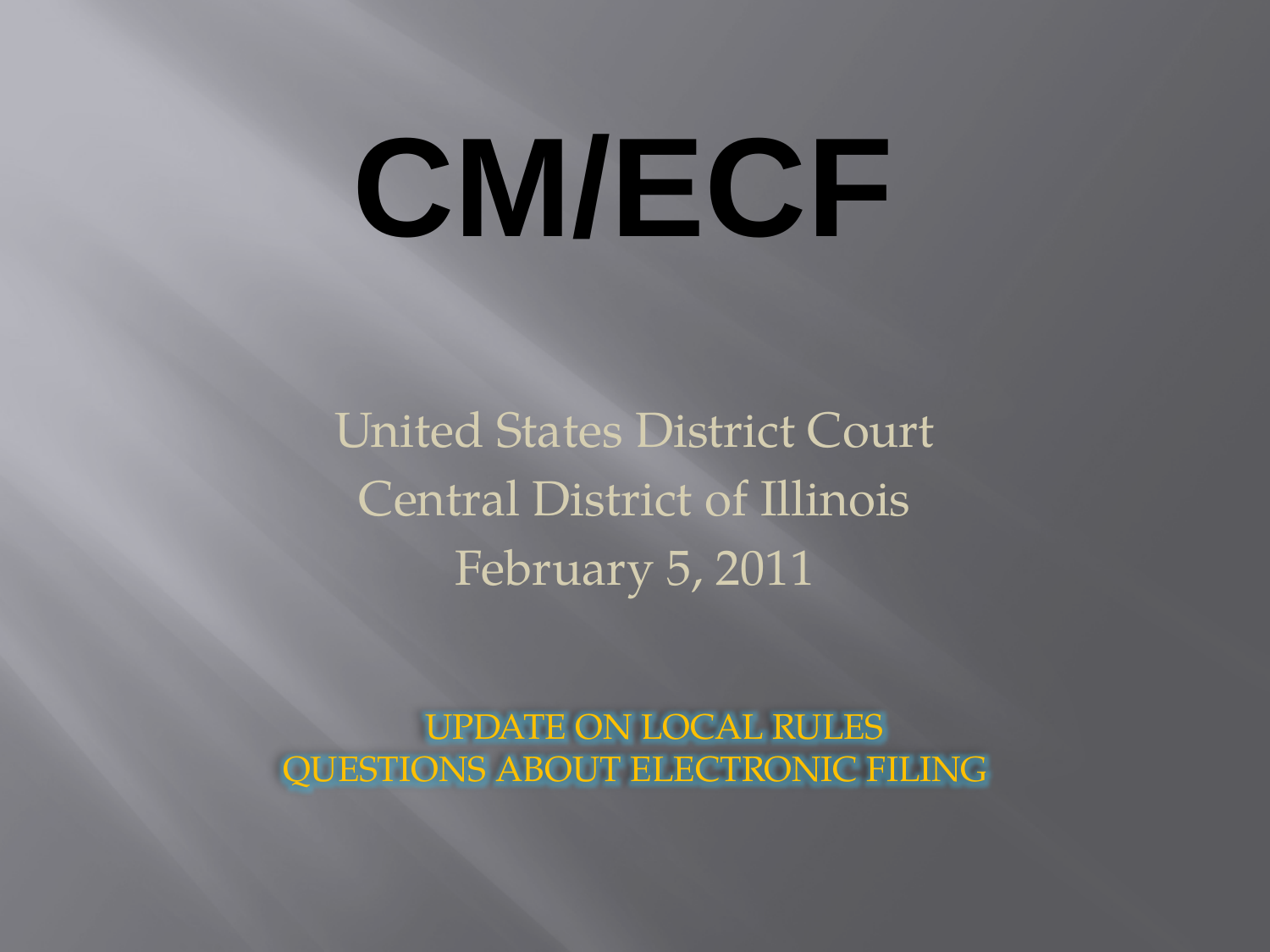

# Cm/ecf
United States District Court
Central District of Illinois
February 5, 2011
                         UPDATE ON LOCAL RULES
         QUESTIONS ABOUT ELECTRONIC FILING